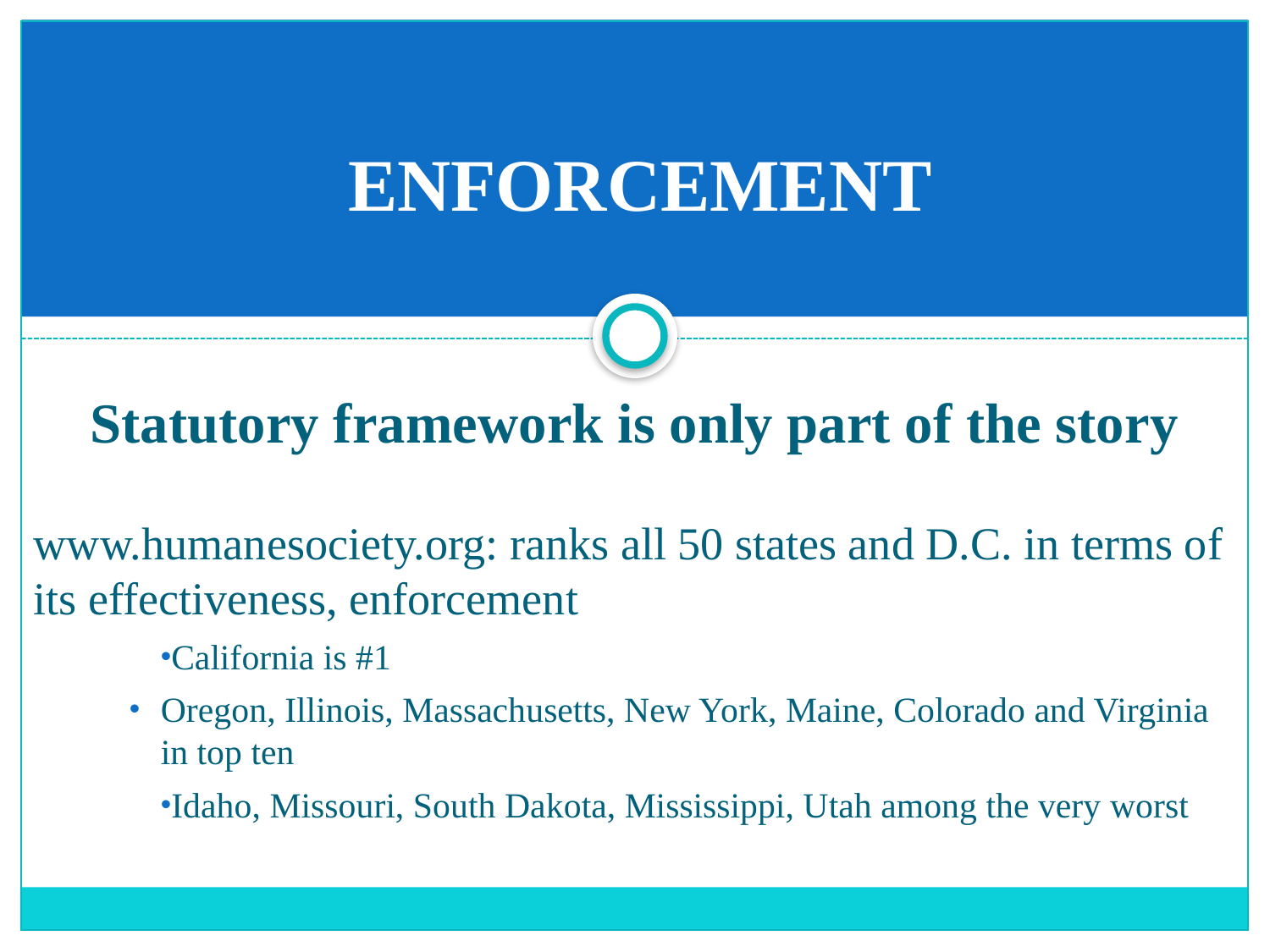

# ENFORCEMENT
Statutory framework is only part of the story

www.humanesociety.org: ranks all 50 states and D.C. in terms of its effectiveness, enforcement
California is #1
Oregon, Illinois, Massachusetts, New York, Maine, Colorado and Virginia in top ten
Idaho, Missouri, South Dakota, Mississippi, Utah among the very worst